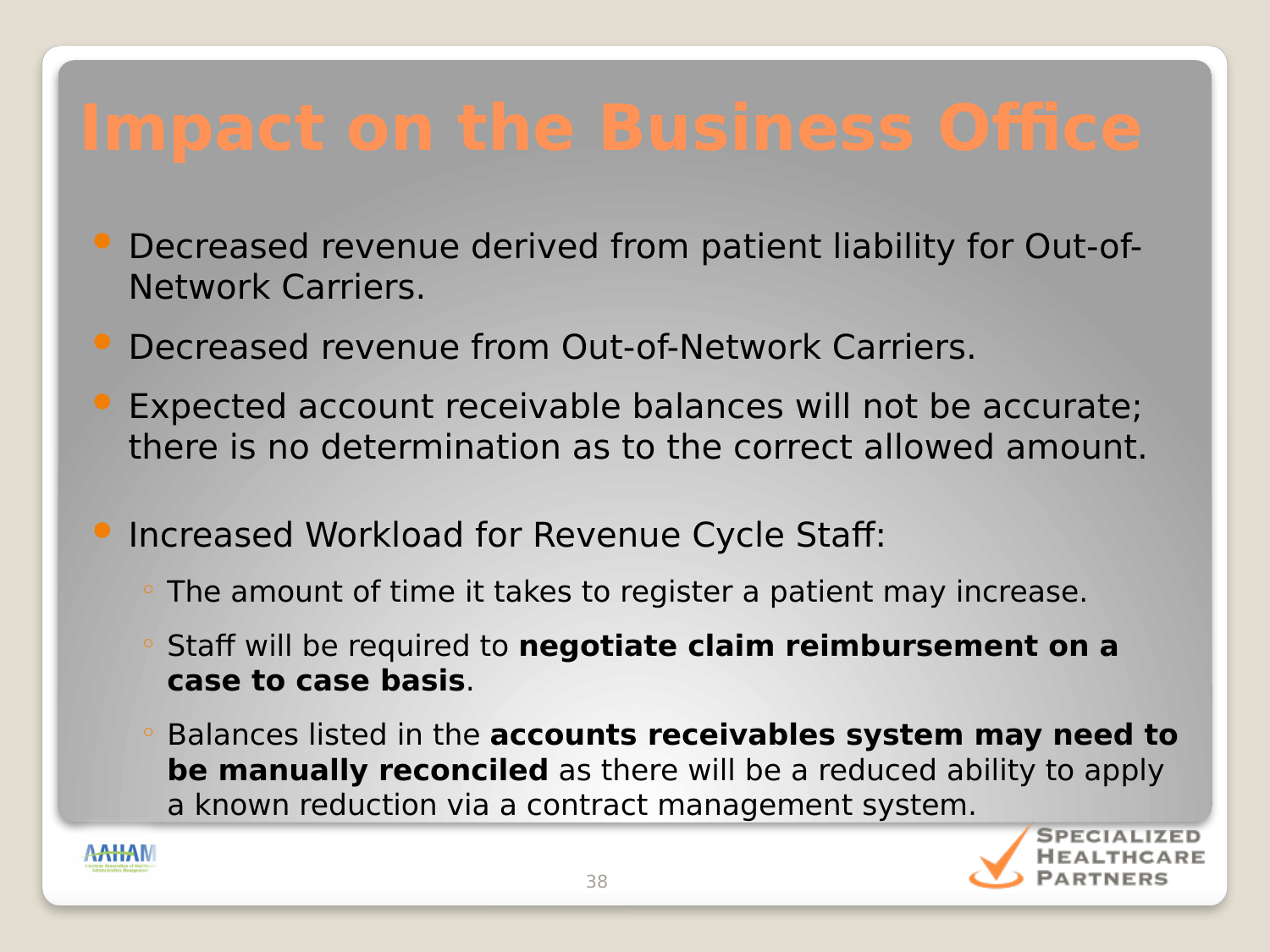

# Impact on the Business Office
Decreased revenue derived from patient liability for Out-of-Network Carriers.

Decreased revenue from Out-of-Network Carriers.

Expected account receivable balances will not be accurate; there is no determination as to the correct allowed amount.

Increased Workload for Revenue Cycle Staff:

The amount of time it takes to register a patient may increase.

Staff will be required to negotiate claim reimbursement on a case to case basis.

Balances listed in the accounts receivables system may need to be manually reconciled as there will be a reduced ability to apply a known reduction via a contract management system.

38